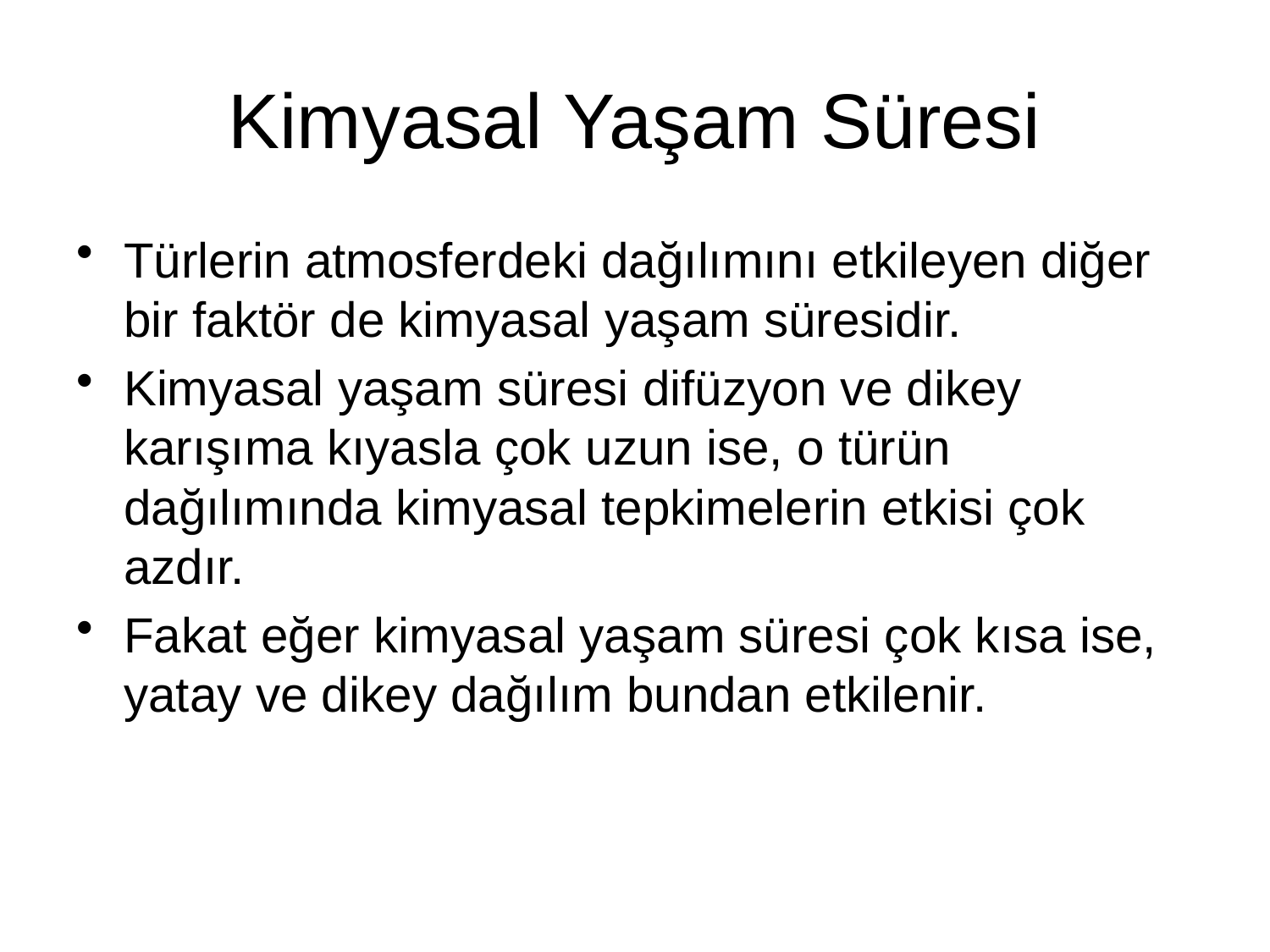

# Kimyasal Yaşam Süresi
Türlerin atmosferdeki dağılımını etkileyen diğer bir faktör de kimyasal yaşam süresidir.
Kimyasal yaşam süresi difüzyon ve dikey karışıma kıyasla çok uzun ise, o türün dağılımında kimyasal tepkimelerin etkisi çok azdır.
Fakat eğer kimyasal yaşam süresi çok kısa ise, yatay ve dikey dağılım bundan etkilenir.